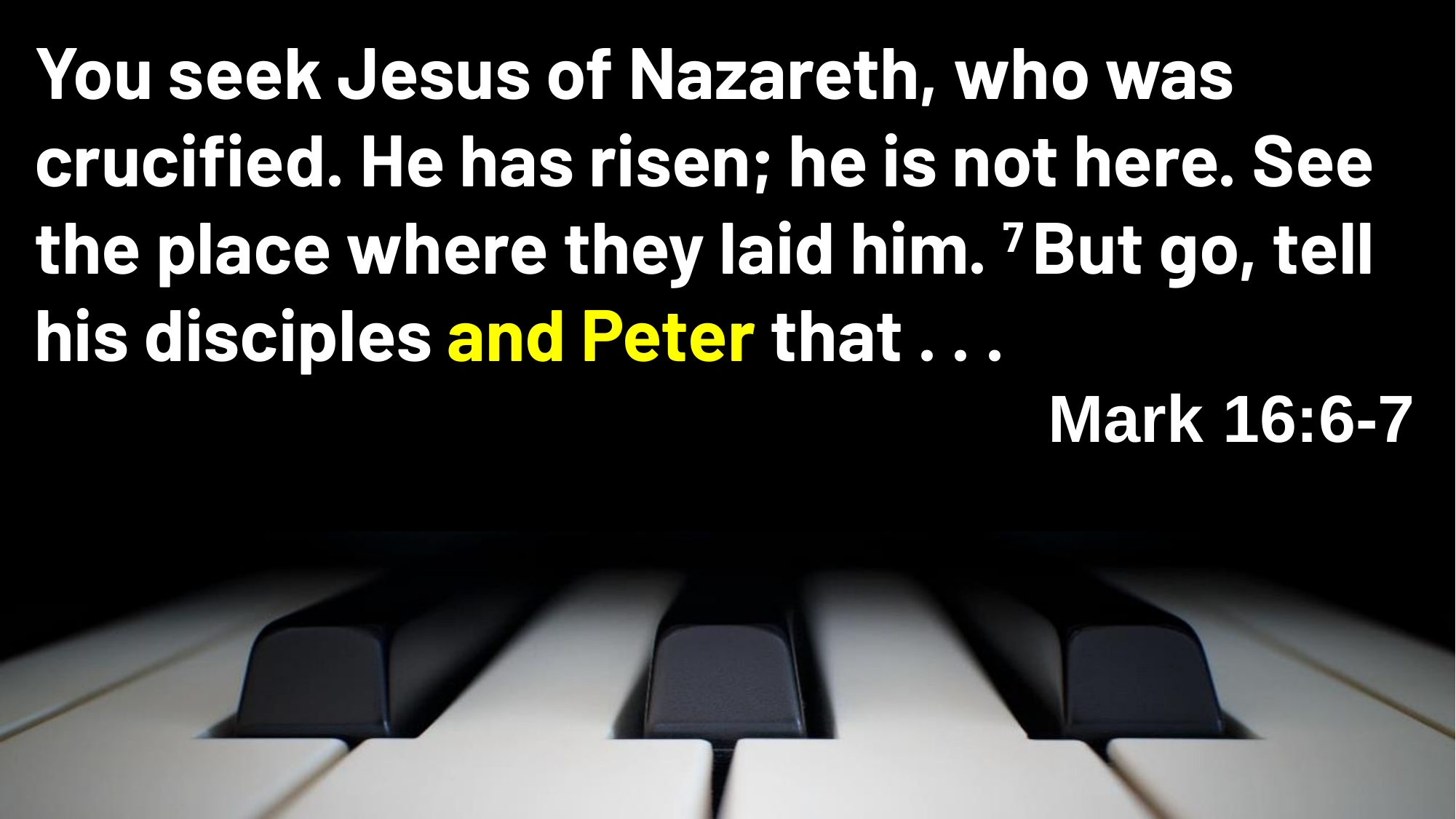

You seek Jesus of Nazareth, who was crucified. He has risen; he is not here. See the place where they laid him. 7 But go, tell his disciples and Peter that . . .
Mark 16:6-7